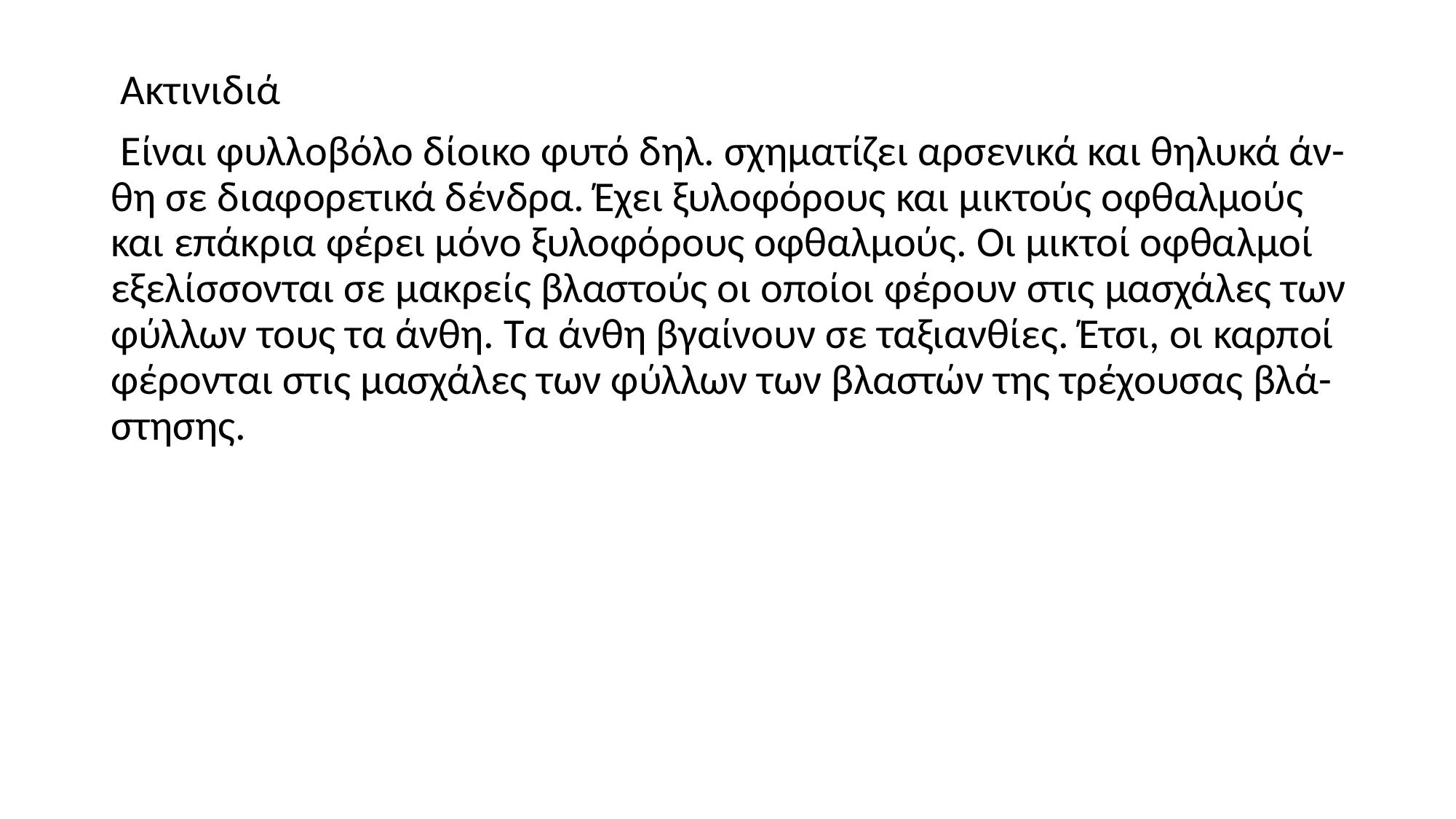

Ακτινιδιά
 Είναι φυλλοβόλο δίοικο φυτό δηλ. σχηματίζει αρσενικά και θηλυκά άν-θη σε διαφορετικά δένδρα. Έχει ξυλοφόρους και μικτούς οφθαλμούς και επάκρια φέρει μόνο ξυλοφόρους οφθαλμούς. Οι μικτοί οφθαλμοί εξελίσσονται σε μακρείς βλαστούς οι οποίοι φέρουν στις μασχάλες των φύλλων τους τα άνθη. Τα άνθη βγαίνουν σε ταξιανθίες. Έτσι, οι καρποί  φέρονται στις μασχάλες των φύλλων των βλαστών της τρέχουσας βλά-στησης.